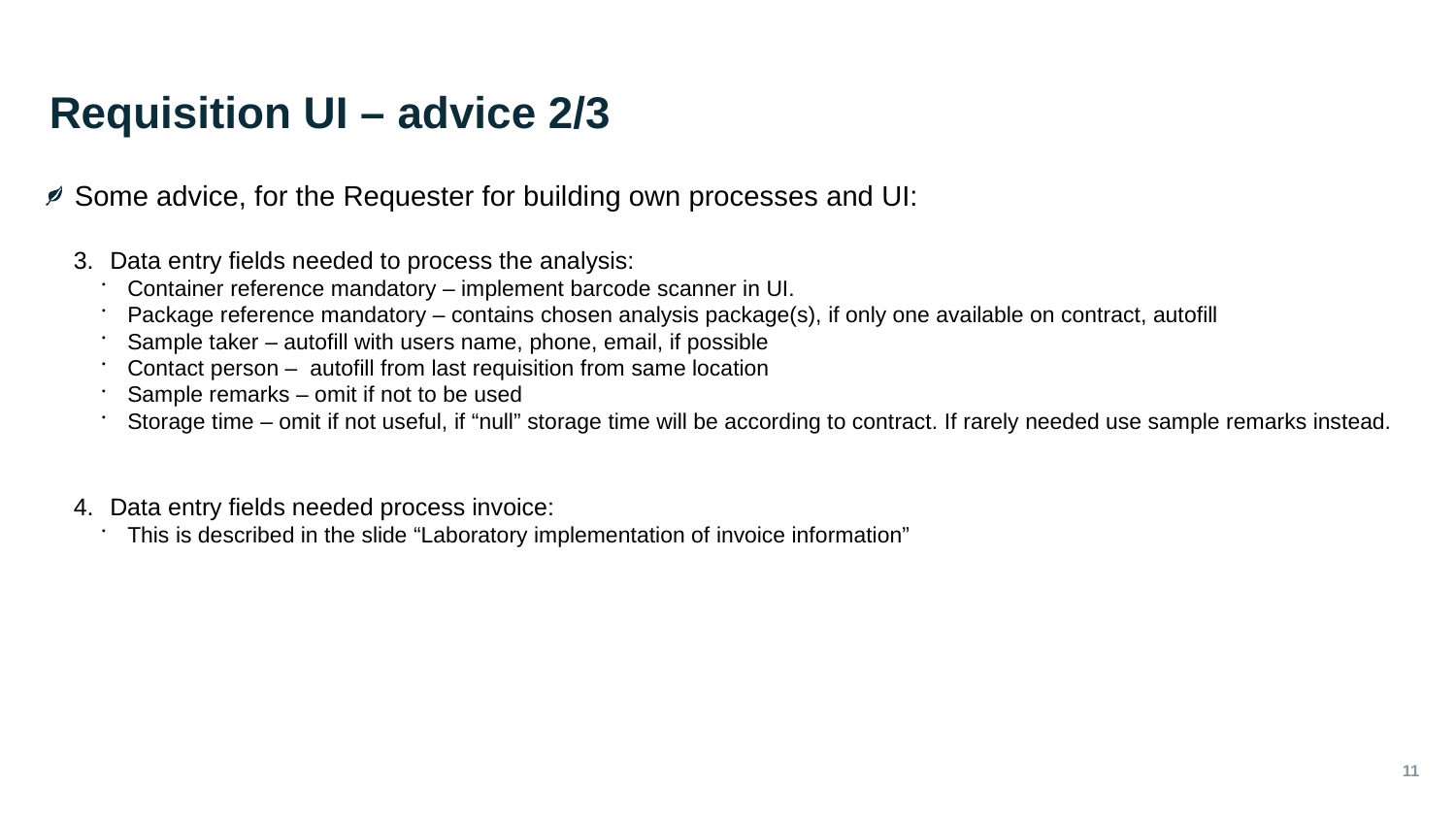

# Requisition UI – advice 2/3
Some advice, for the Requester for building own processes and UI:

Data entry fields needed to process the analysis:
Container reference mandatory – implement barcode scanner in UI.
Package reference mandatory – contains chosen analysis package(s), if only one available on contract, autofill
Sample taker – autofill with users name, phone, email, if possible
Contact person –  autofill from last requisition from same location
Sample remarks – omit if not to be used
Storage time – omit if not useful, if “null” storage time will be according to contract. If rarely needed use sample remarks instead.

Data entry fields needed process invoice:
This is described in the slide “Laboratory implementation of invoice information”

11